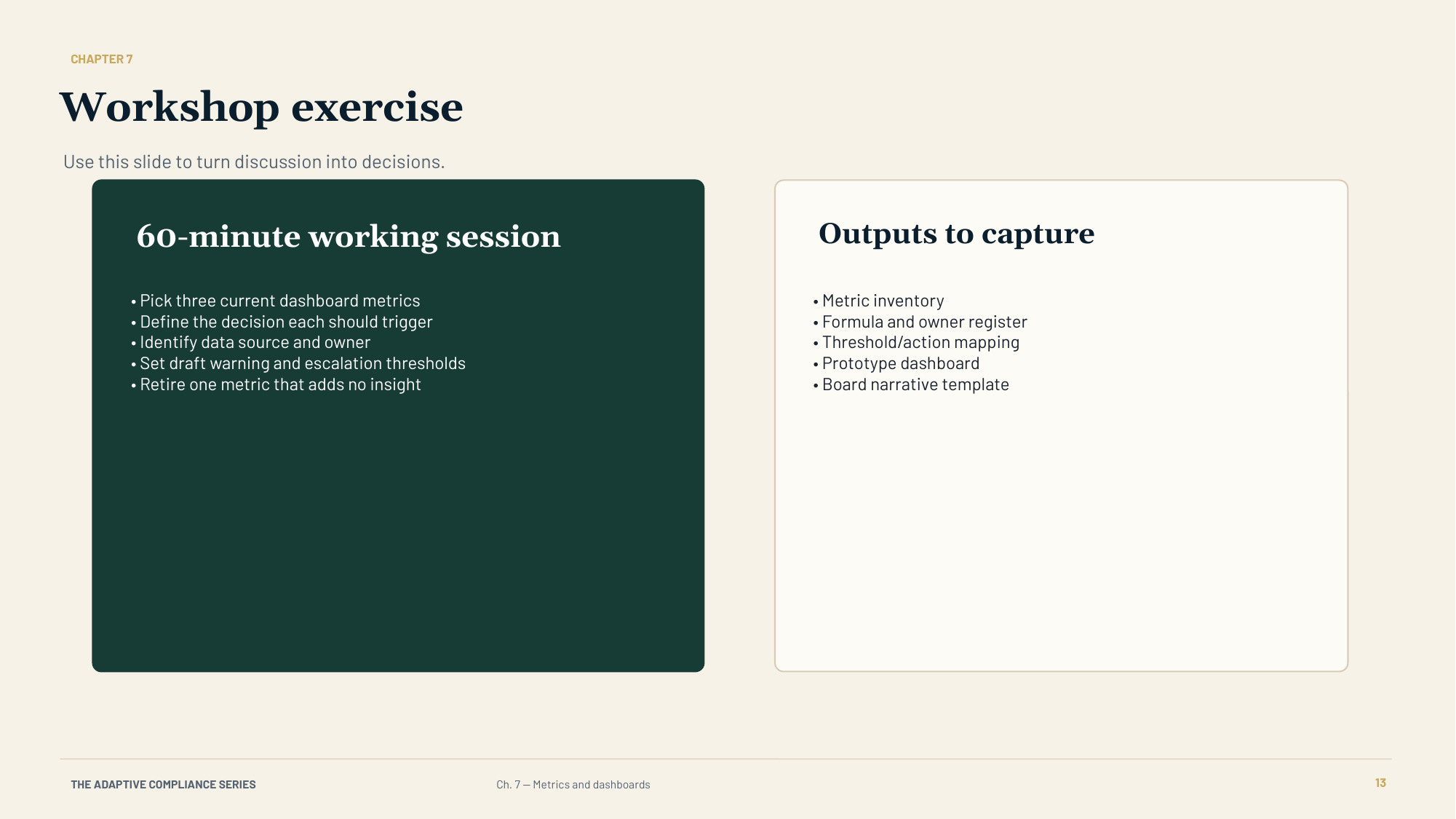

CHAPTER 7
Workshop exercise
Use this slide to turn discussion into decisions.

60-minute working session
Outputs to capture
• Pick three current dashboard metrics
• Define the decision each should trigger
• Identify data source and owner
• Set draft warning and escalation thresholds
• Retire one metric that adds no insight
• Metric inventory
• Formula and owner register
• Threshold/action mapping
• Prototype dashboard
• Board narrative template

13
THE ADAPTIVE COMPLIANCE SERIES
Ch. 7 — Metrics and dashboards